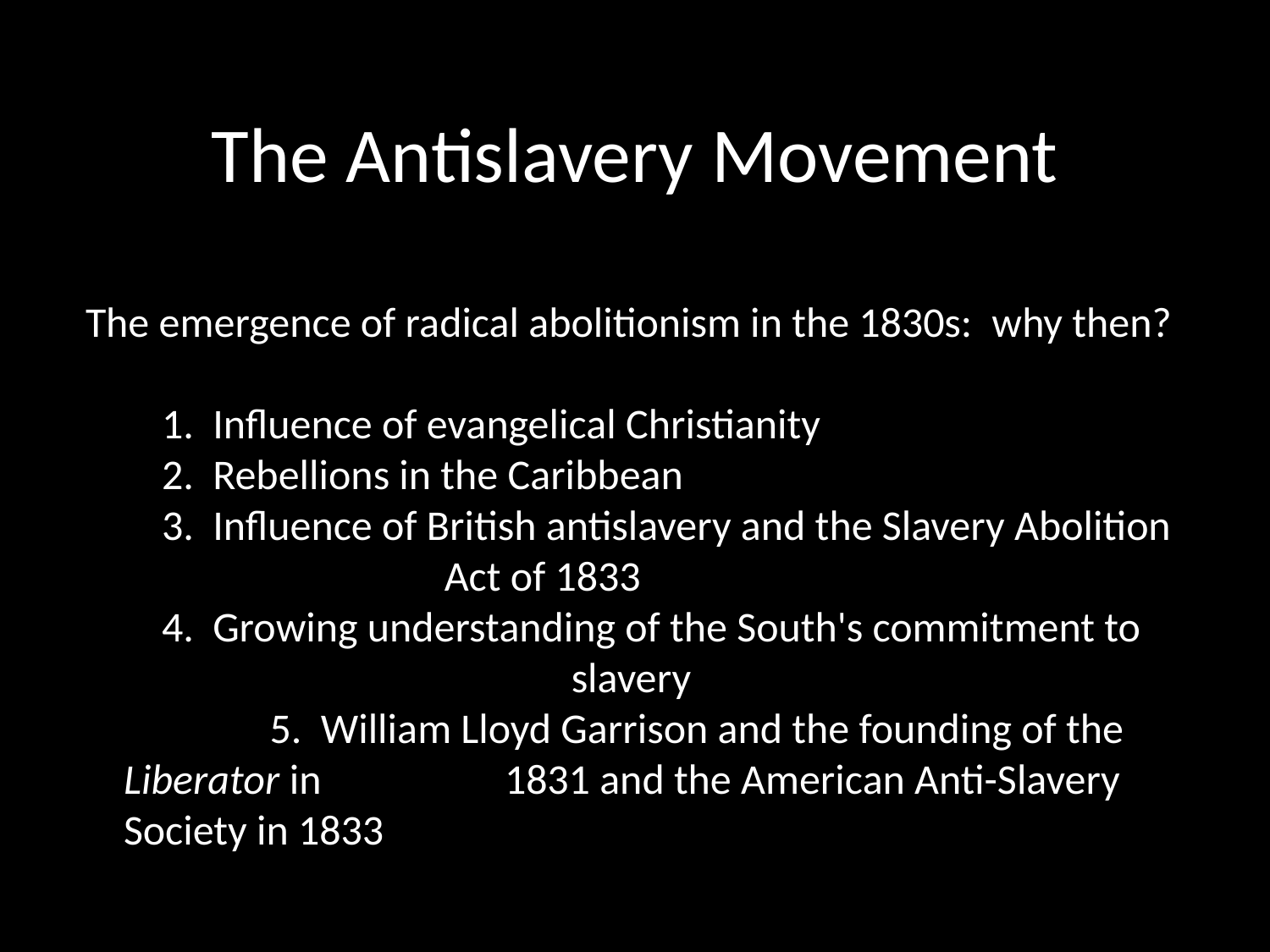

# The Antislavery Movement
 The emergence of radical abolitionism in the 1830s:  why then?

	    1.  Influence of evangelical Christianity
         2.  Rebellions in the Caribbean
         3.  Influence of British antislavery and the Slavery Abolition 		       Act of 1833
         4.  Growing understanding of the South's commitment to 			       slavery
		  5.  William Lloyd Garrison and the founding of the Liberator in 		1831 and the American Anti-Slavery Society in 1833